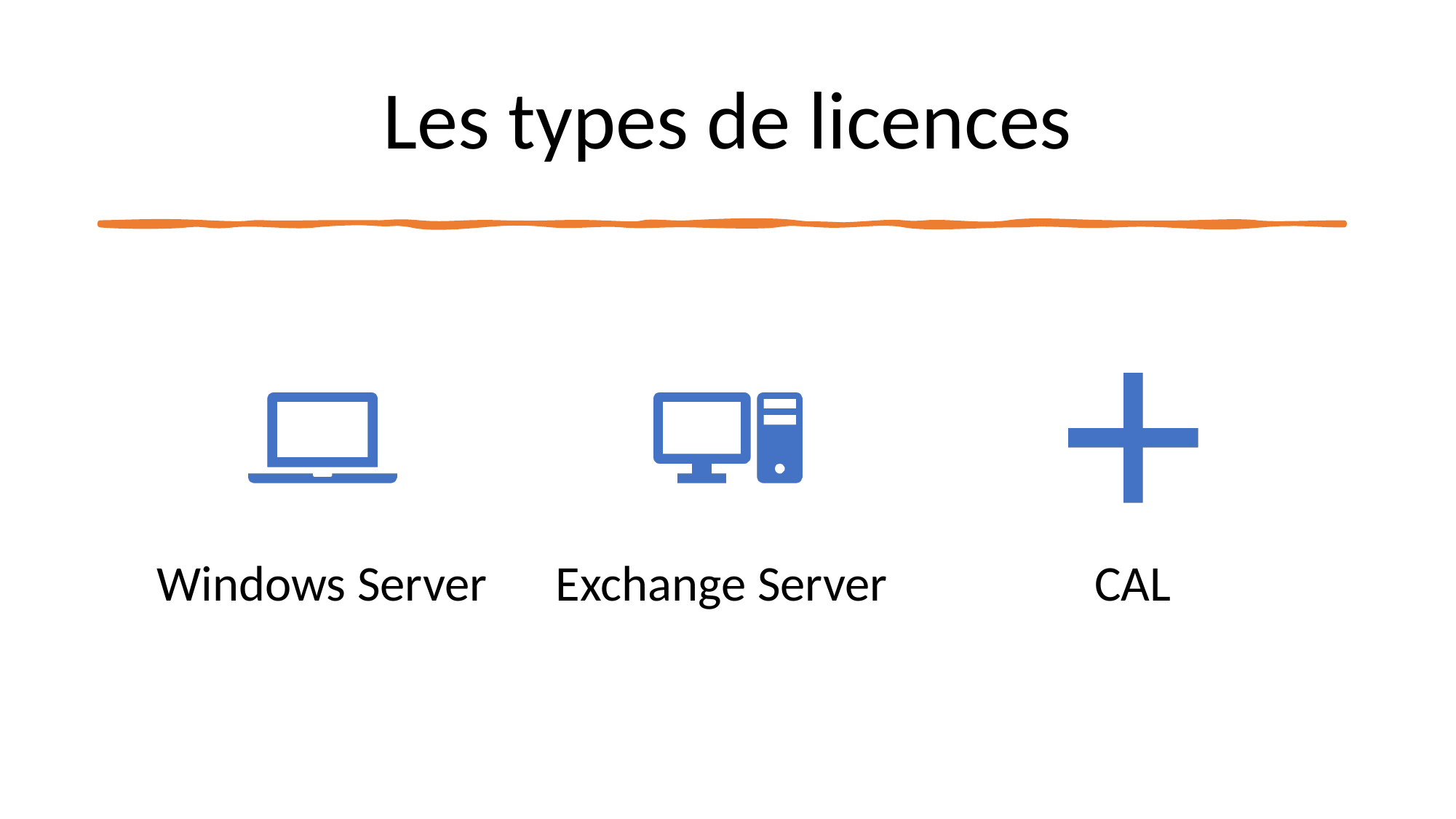

# Les types de licences

Windows Server
Exchange Server
CAL